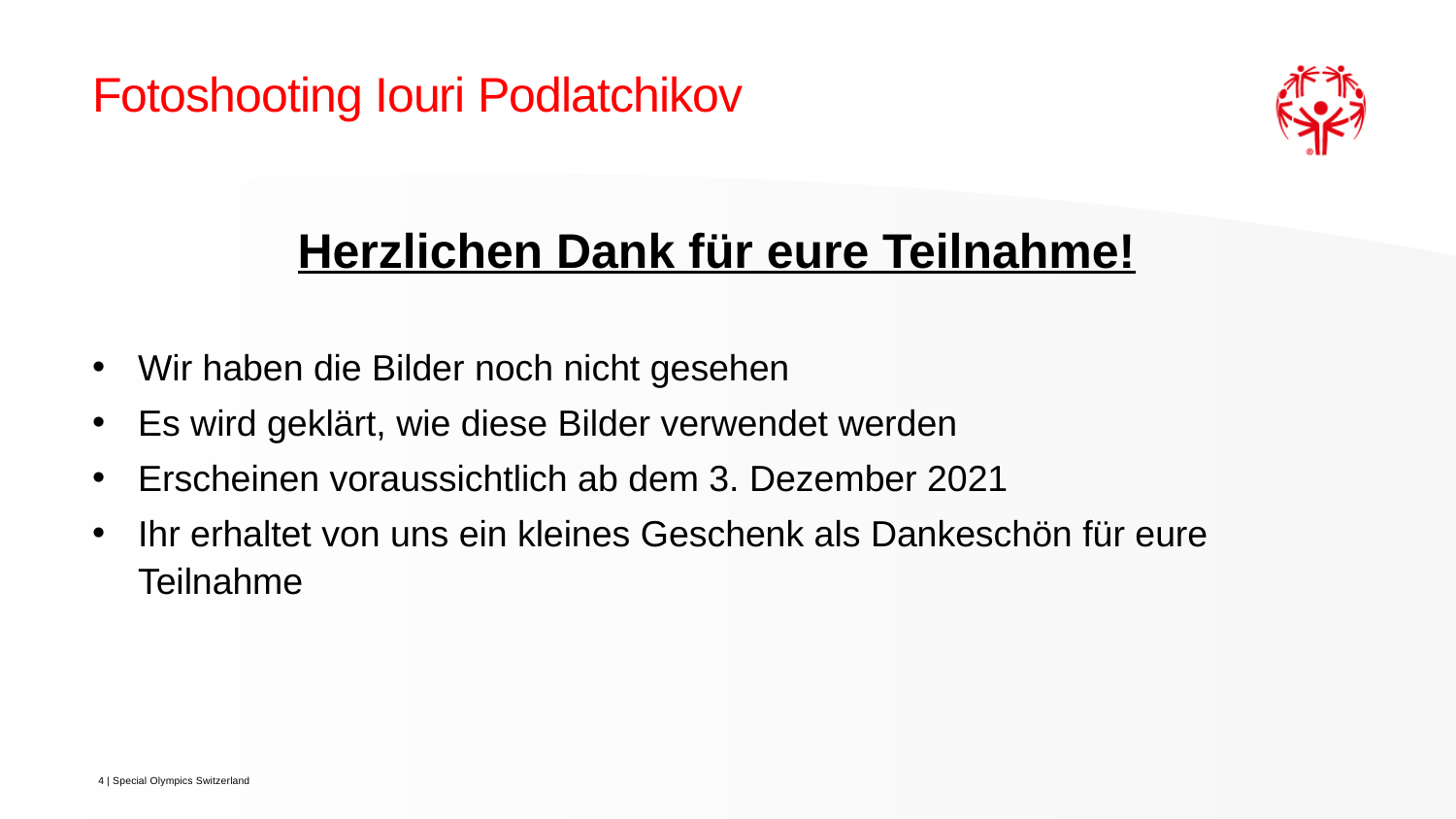

# Fotoshooting Iouri Podlatchikov
Herzlichen Dank für eure Teilnahme!

Wir haben die Bilder noch nicht gesehen
Es wird geklärt, wie diese Bilder verwendet werden
Erscheinen voraussichtlich ab dem 3. Dezember 2021
Ihr erhaltet von uns ein kleines Geschenk als Dankeschön für eure Teilnahme
4 | Special Olympics Switzerland